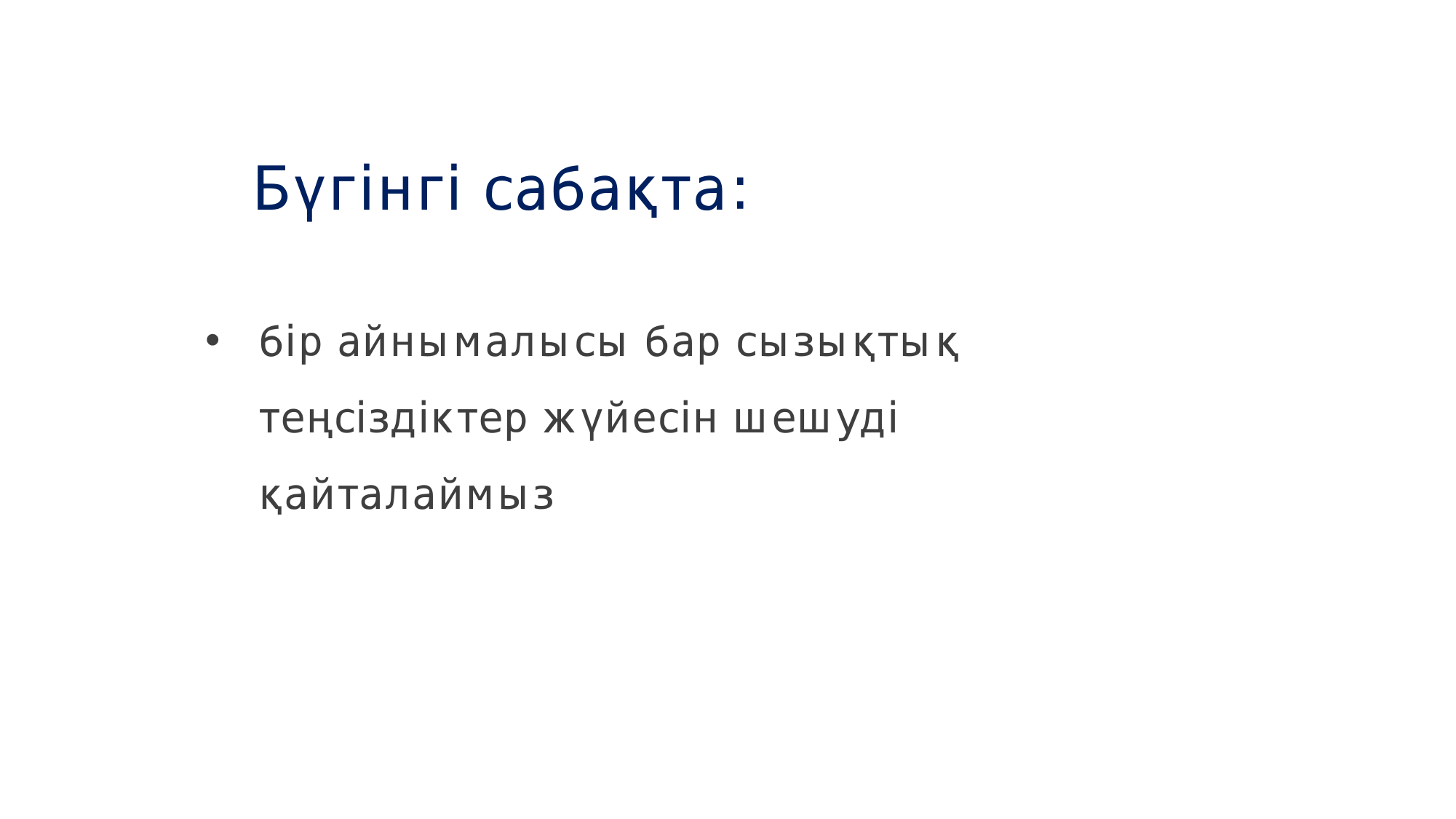

Бүгінгі сабақта:
бір айнымалысы бар сызықтық теңсіздіктер жүйесін шешуді қайталаймыз